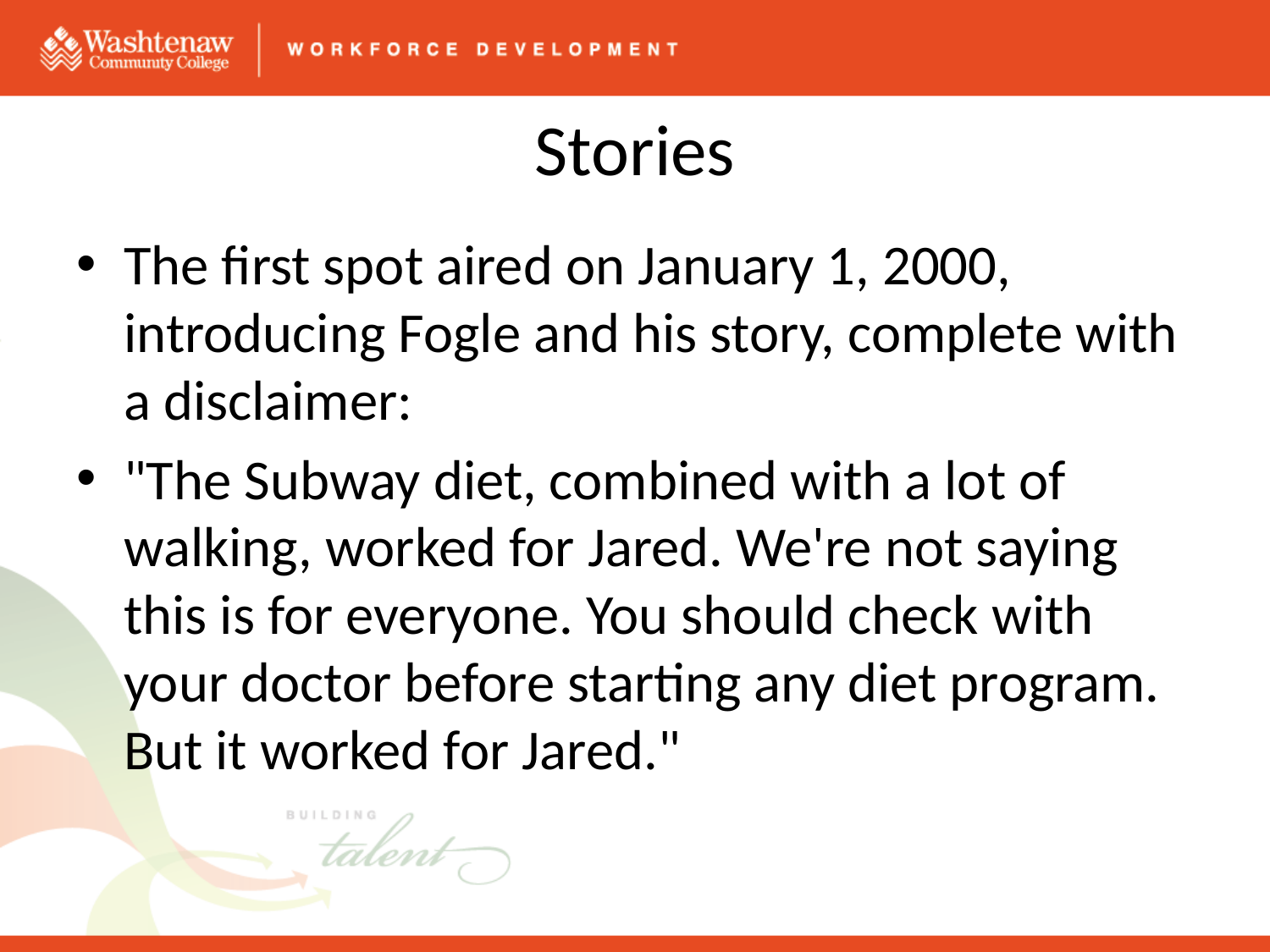

# Stories
The first spot aired on January 1, 2000, introducing Fogle and his story, complete with a disclaimer:
"The Subway diet, combined with a lot of walking, worked for Jared. We're not saying this is for everyone. You should check with your doctor before starting any diet program. But it worked for Jared."